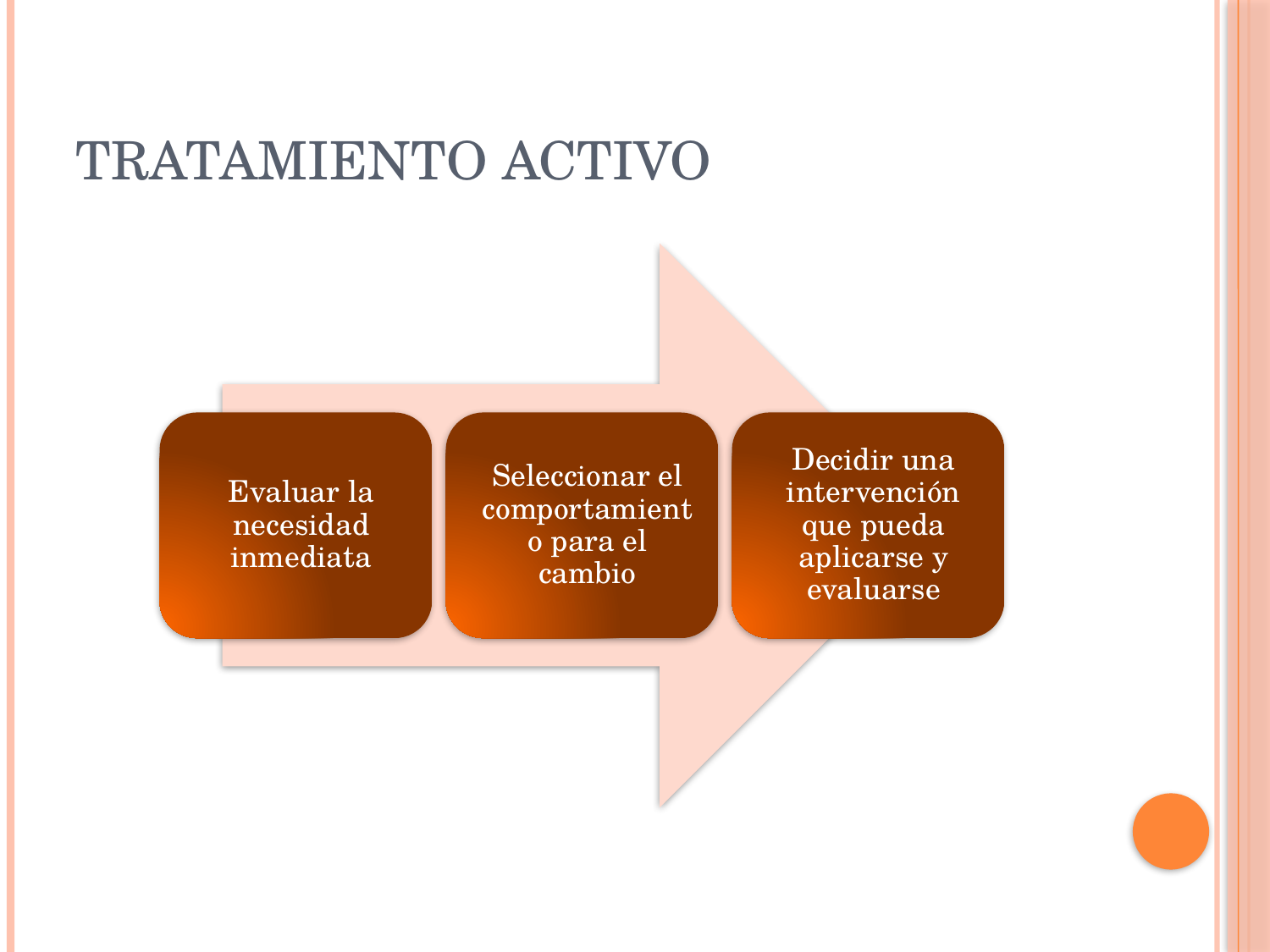

# Tratamiento activo
Evaluar la necesidad inmediata
Seleccionar el comportamiento para el cambio
Decidir una intervención que pueda aplicarse y evaluarse